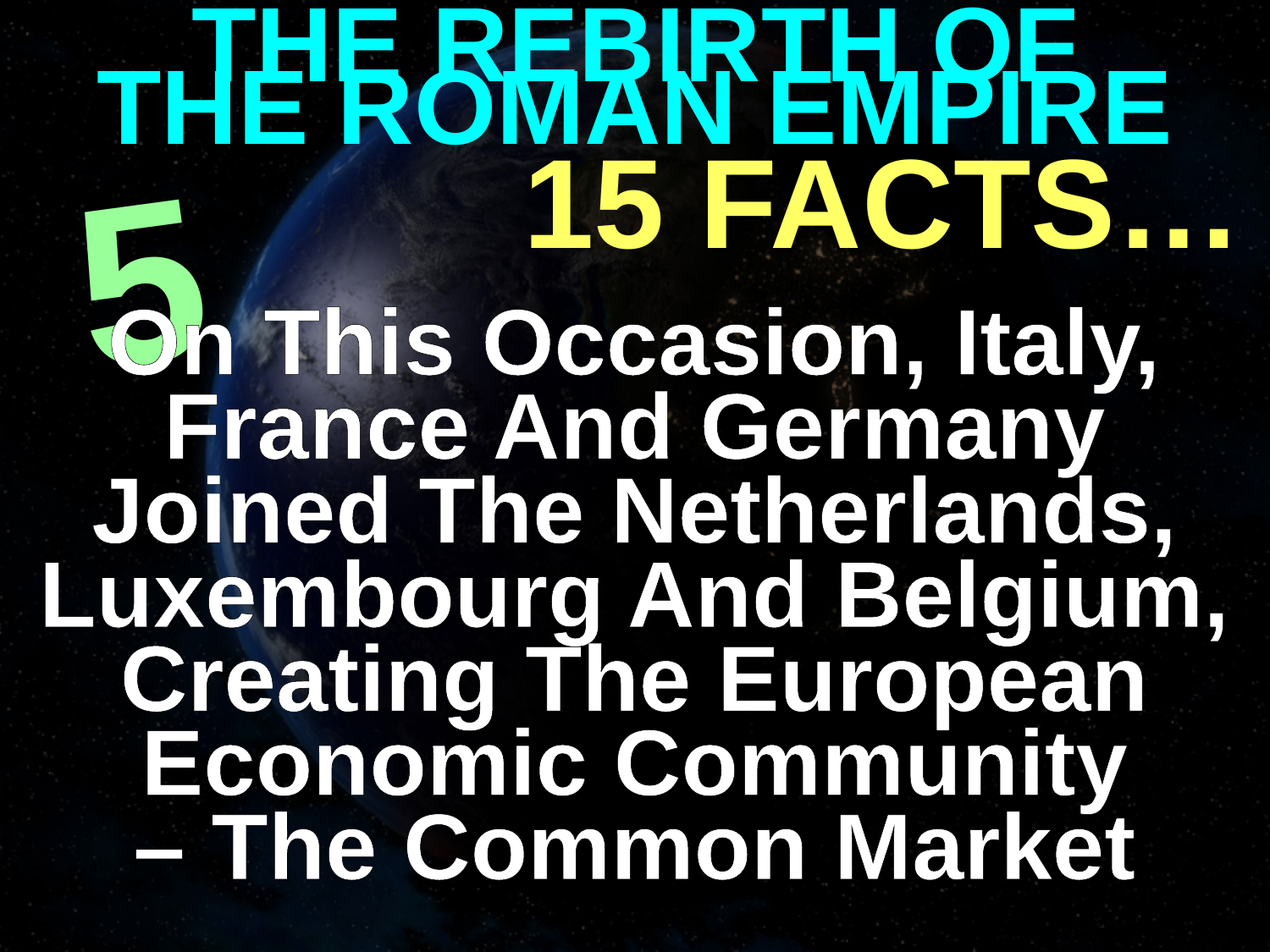

THE REBIRTH OF
THE ROMAN EMPIRE
15 FACTS…
5
On This Occasion, Italy, France And Germany Joined The Netherlands, Luxembourg And Belgium, Creating The European Economic Community
– The Common Market